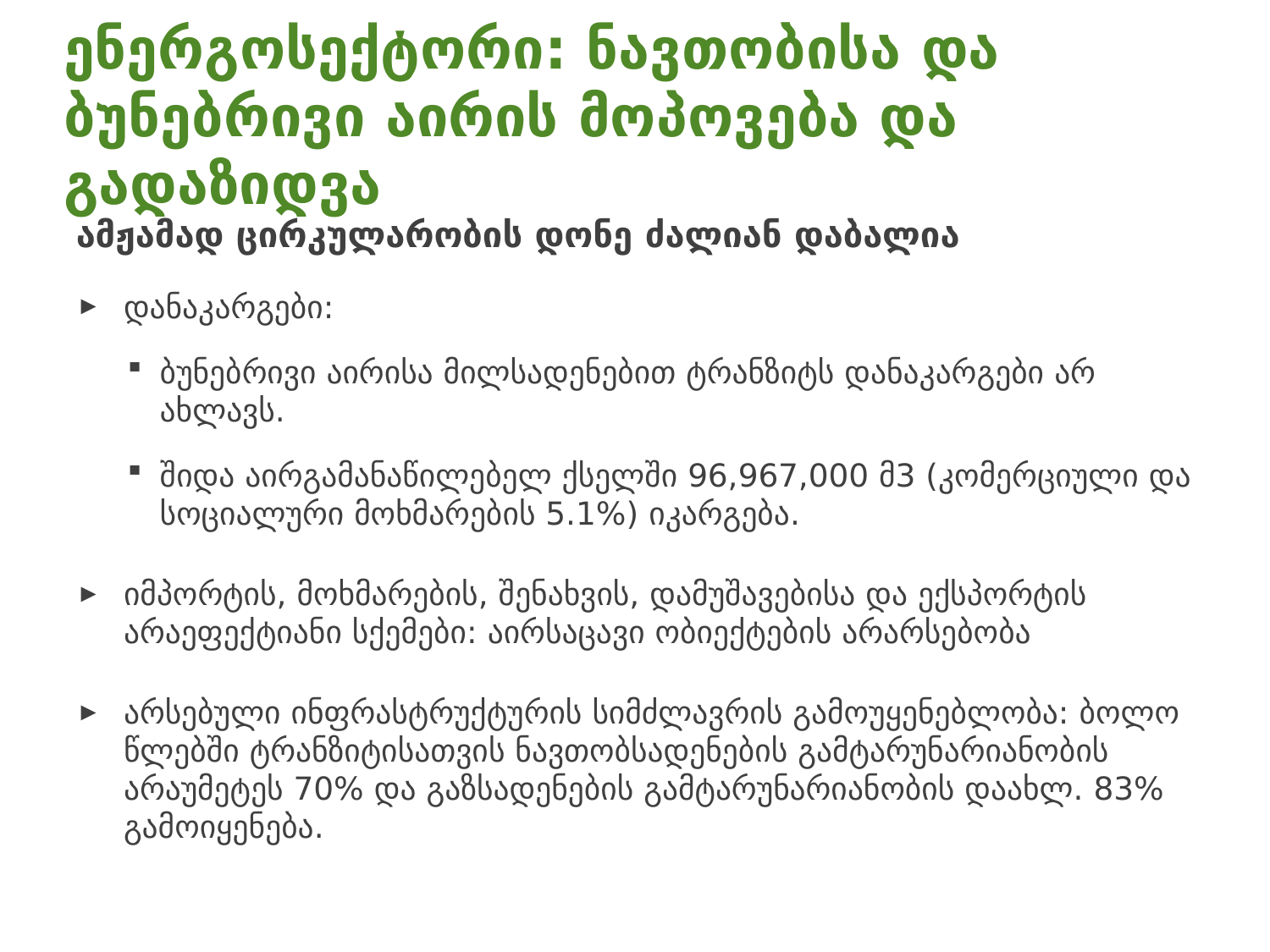

# ენერგოსექტორი: ნავთობისა და ბუნებრივი აირის მოპოვება და გადაზიდვა
ამჟამად ცირკულარობის დონე ძალიან დაბალია
დანაკარგები:
ბუნებრივი აირისა მილსადენებით ტრანზიტს დანაკარგები არ ახლავს.
შიდა აირგამანაწილებელ ქსელში 96,967,000 მ3 (კომერციული და სოციალური მოხმარების 5.1%) იკარგება.
იმპორტის, მოხმარების, შენახვის, დამუშავებისა და ექსპორტის არაეფექტიანი სქემები: აირსაცავი ობიექტების არარსებობა
არსებული ინფრასტრუქტურის სიმძლავრის გამოუყენებლობა: ბოლო წლებში ტრანზიტისათვის ნავთობსადენების გამტარუნარიანობის არაუმეტეს 70% და გაზსადენების გამტარუნარიანობის დაახლ. 83% გამოიყენება.